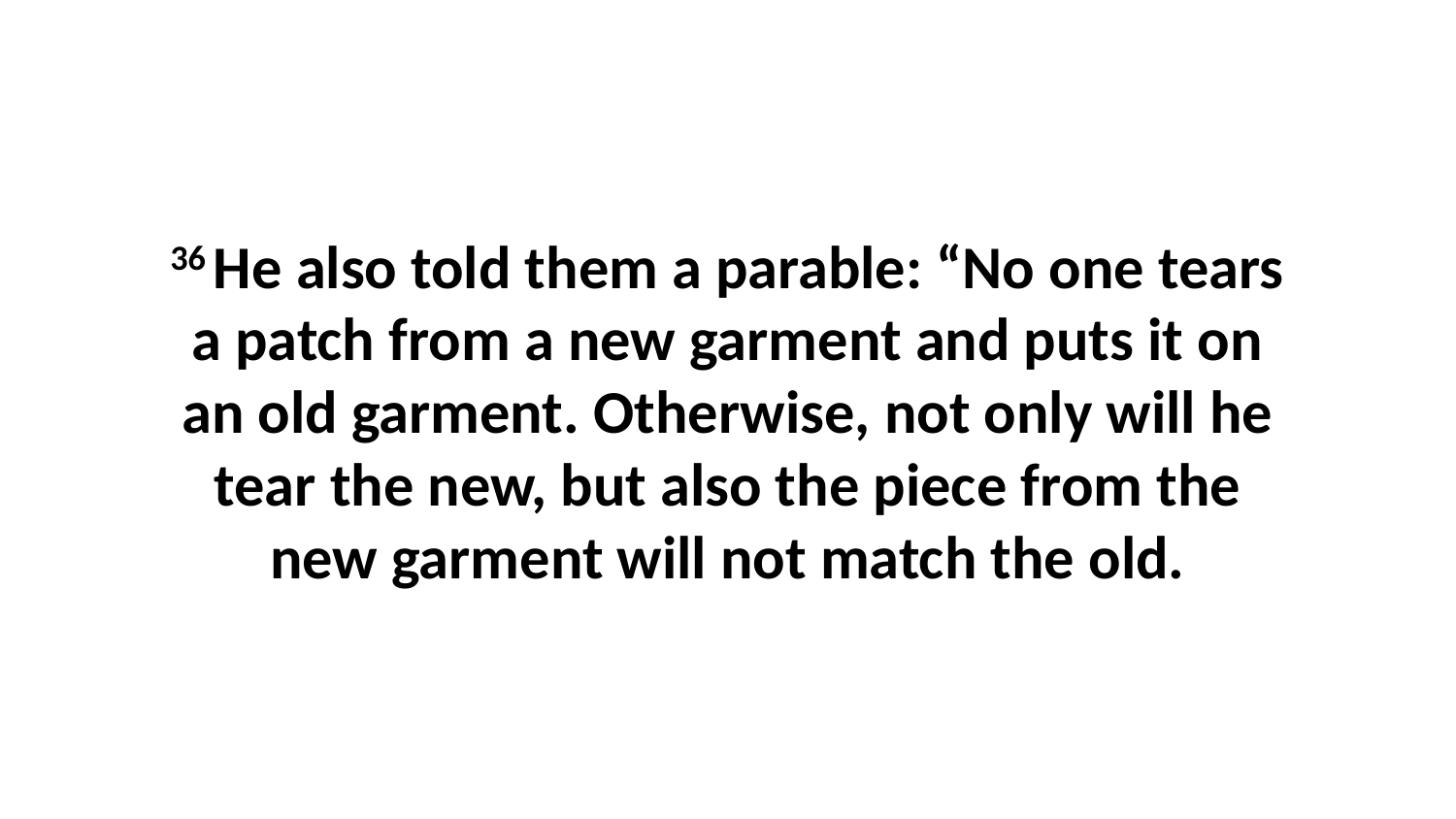

36 He also told them a parable: “No one tears a patch from a new garment and puts it on an old garment. Otherwise, not only will he tear the new, but also the piece from the new garment will not match the old.